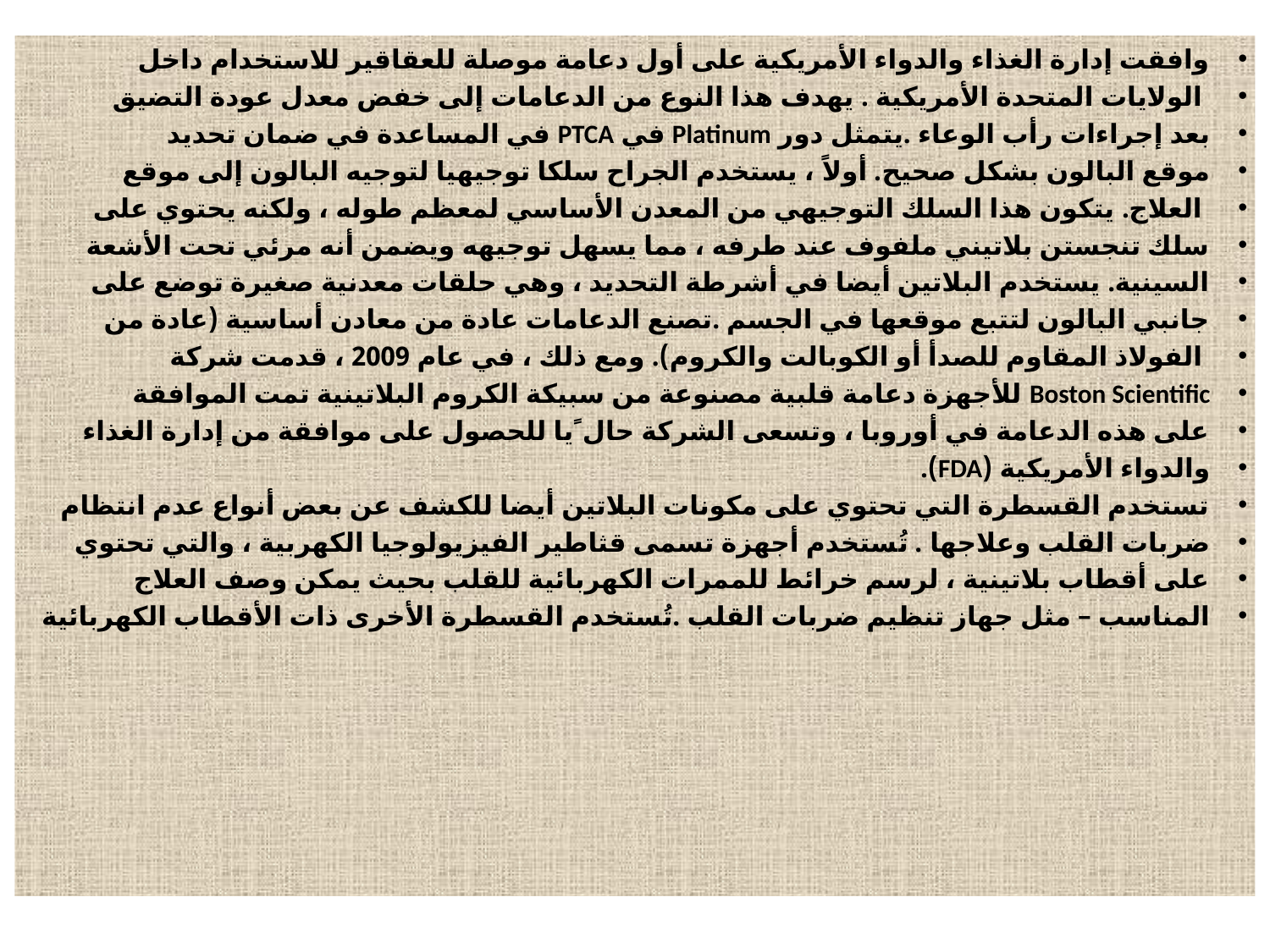

وافقت إدارة الغذاء والدواء الأمريكية على أول دعامة موصلة للعقاقير للاستخدام داخل
 الولايات المتحدة الأمريكية . يهدف هذا النوع من الدعامات إلى خفض معدل عودة التضيق
بعد إجراءات رأب الوعاء .يتمثل دور Platinum في PTCA في المساعدة في ضمان تحديد
موقع البالون بشكل صحيح. أولاً ، يستخدم الجراح سلكا توجيهيا لتوجيه البالون إلى موقع
 العلاج. يتكون هذا السلك التوجيهي من المعدن الأساسي لمعظم طوله ، ولكنه يحتوي على
سلك تنجستن بلاتيني ملفوف عند طرفه ، مما يسهل توجيهه ويضمن أنه مرئي تحت الأشعة
السينية. يستخدم البلاتين أيضا في أشرطة التحديد ، وهي حلقات معدنية صغيرة توضع على
جانبي البالون لتتبع موقعها في الجسم .تصنع الدعامات عادة من معادن أساسية (عادة من
 الفولاذ المقاوم للصدأ أو الكوبالت والكروم). ومع ذلك ، في عام 2009 ، قدمت شركة
Boston Scientific للأجهزة دعامة قلبية مصنوعة من سبيكة الكروم البلاتينية تمت الموافقة
على هذه الدعامة في أوروبا ، وتسعى الشركة حال ًيا للحصول على موافقة من إدارة الغذاء
والدواء الأمريكية (FDA).
تستخدم القسطرة التي تحتوي على مكونات البلاتين أيضا للكشف عن بعض أنواع عدم انتظام
ضربات القلب وعلاجها . تُستخدم أجهزة تسمى قثاطير الفيزيولوجيا الكهربية ، والتي تحتوي
على أقطاب بلاتينية ، لرسم خرائط للممرات الكهربائية للقلب بحيث يمكن وصف العلاج
المناسب – مثل جهاز تنظيم ضربات القلب .تُستخدم القسطرة الأخرى ذات الأقطاب الكهربائية